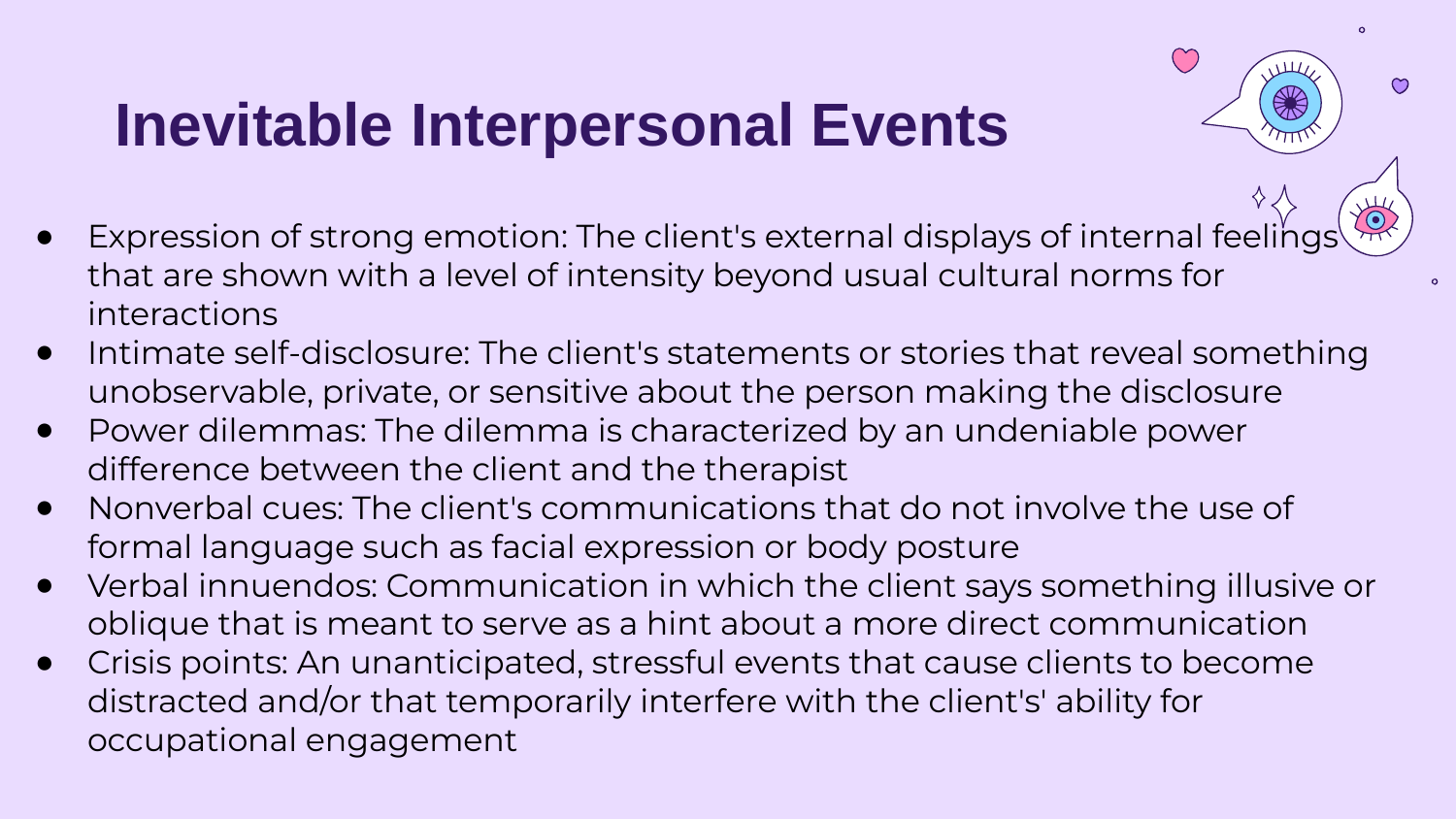

# Inevitable Interpersonal Events
Expression of strong emotion: The client's external displays of internal feelings that are shown with a level of intensity beyond usual cultural norms for interactions
Intimate self-disclosure: The client's statements or stories that reveal something unobservable, private, or sensitive about the person making the disclosure
Power dilemmas: The dilemma is characterized by an undeniable power difference between the client and the therapist
Nonverbal cues: The client's communications that do not involve the use of formal language such as facial expression or body posture
Verbal innuendos: Communication in which the client says something illusive or oblique that is meant to serve as a hint about a more direct communication
Crisis points: An unanticipated, stressful events that cause clients to become distracted and/or that temporarily interfere with the client's' ability for occupational engagement